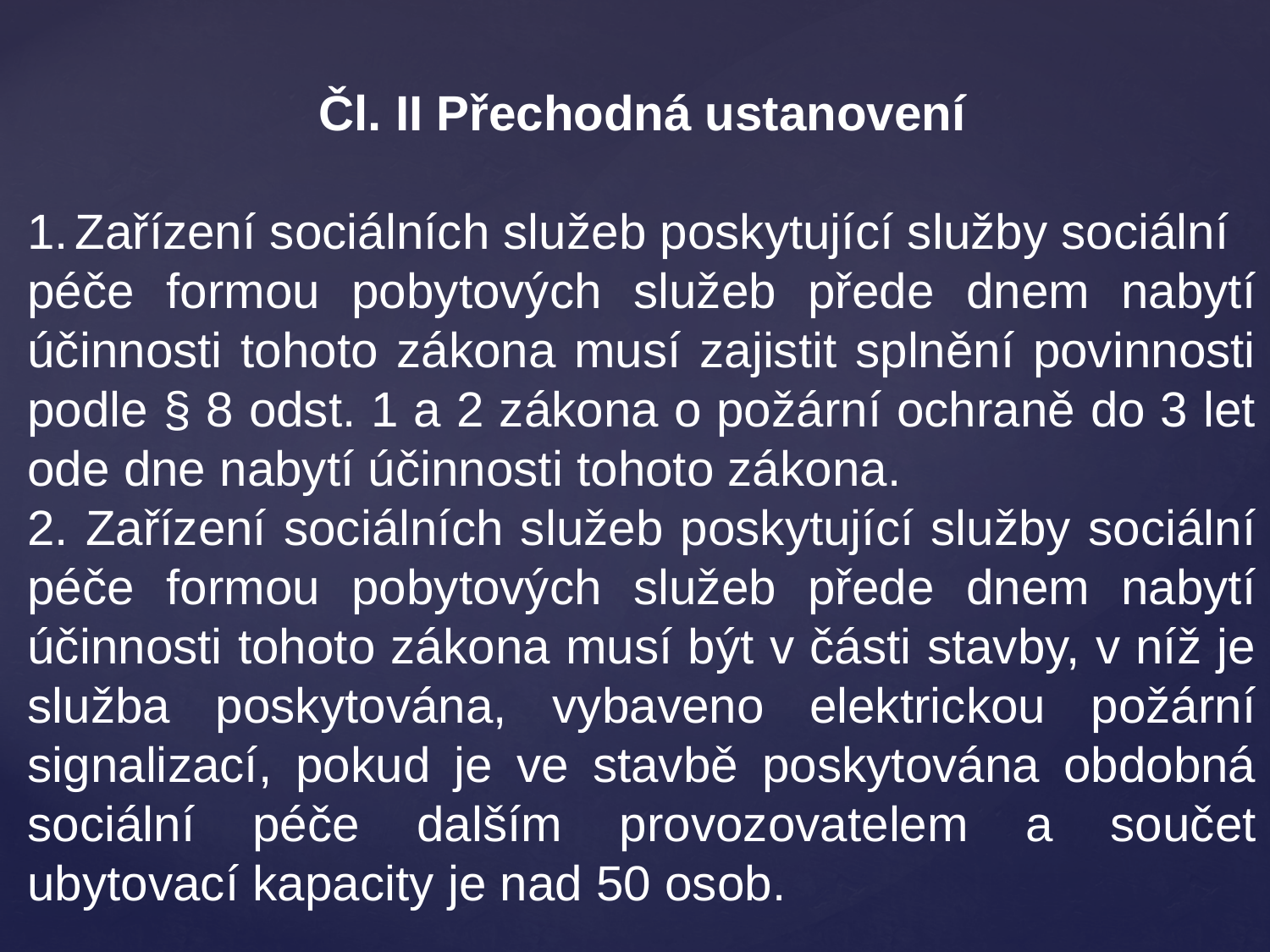

Čl. II Přechodná ustanovení

Zařízení sociálních služeb poskytující služby sociální
péče formou pobytových služeb přede dnem nabytí účinnosti tohoto zákona musí zajistit splnění povinnosti podle § 8 odst. 1 a 2 zákona o požární ochraně do 3 let ode dne nabytí účinnosti tohoto zákona.
2. Zařízení sociálních služeb poskytující služby sociální péče formou pobytových služeb přede dnem nabytí účinnosti tohoto zákona musí být v části stavby, v níž je služba poskytována, vybaveno elektrickou požární signalizací, pokud je ve stavbě poskytována obdobná sociální péče dalším provozovatelem a součet ubytovací kapacity je nad 50 osob.